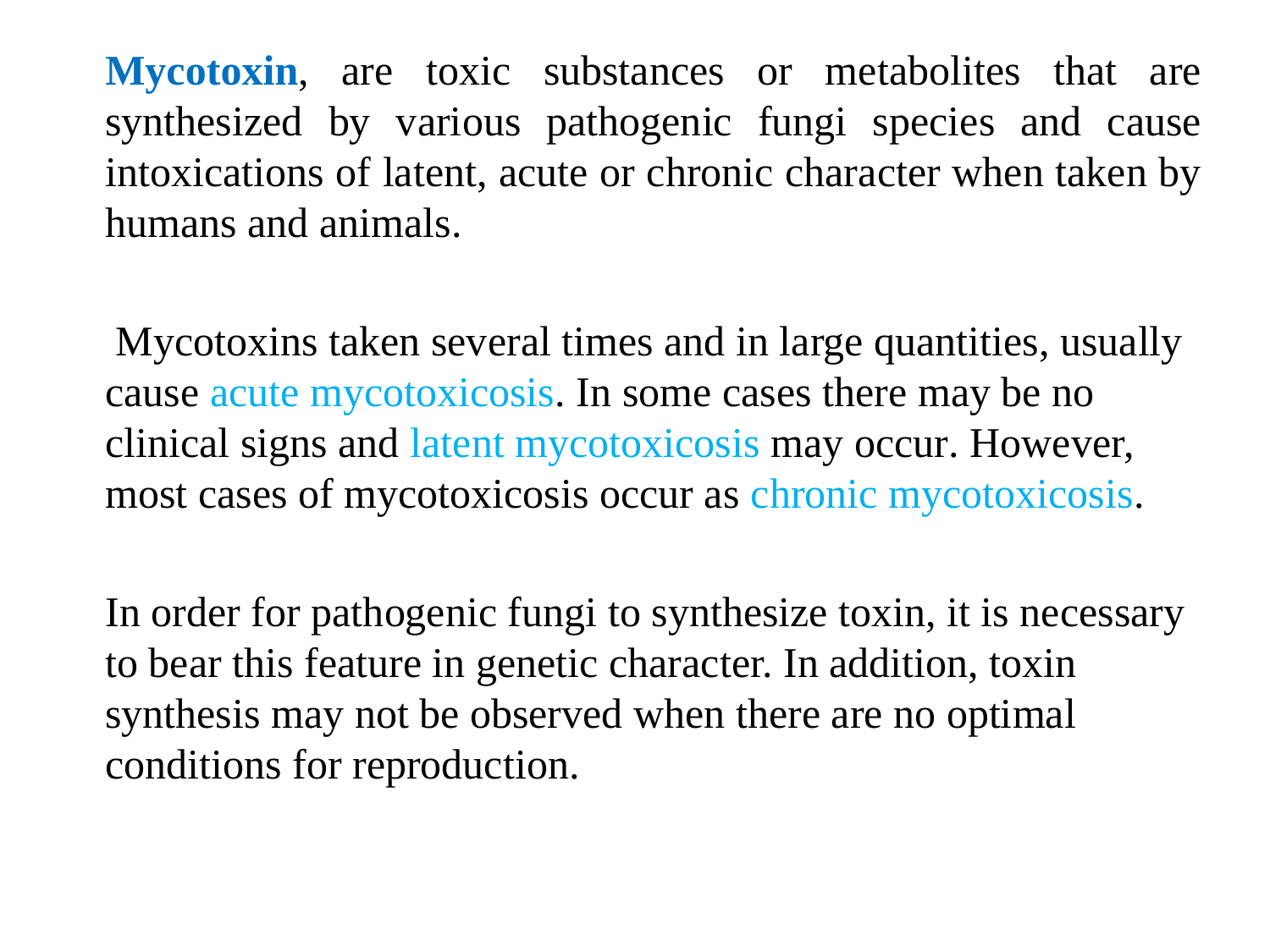

Mycotoxin, are toxic substances or metabolites that are synthesized by various pathogenic fungi species and cause intoxications of latent, acute or chronic character when taken by humans and animals.

	 Mycotoxins taken several times and in large quantities, usually cause acute mycotoxicosis. In some cases there may be no clinical signs and latent mycotoxicosis may occur. However, most cases of mycotoxicosis occur as chronic mycotoxicosis.

	In order for pathogenic fungi to synthesize toxin, it is necessary to bear this feature in genetic character. In addition, toxin synthesis may not be observed when there are no optimal conditions for reproduction.